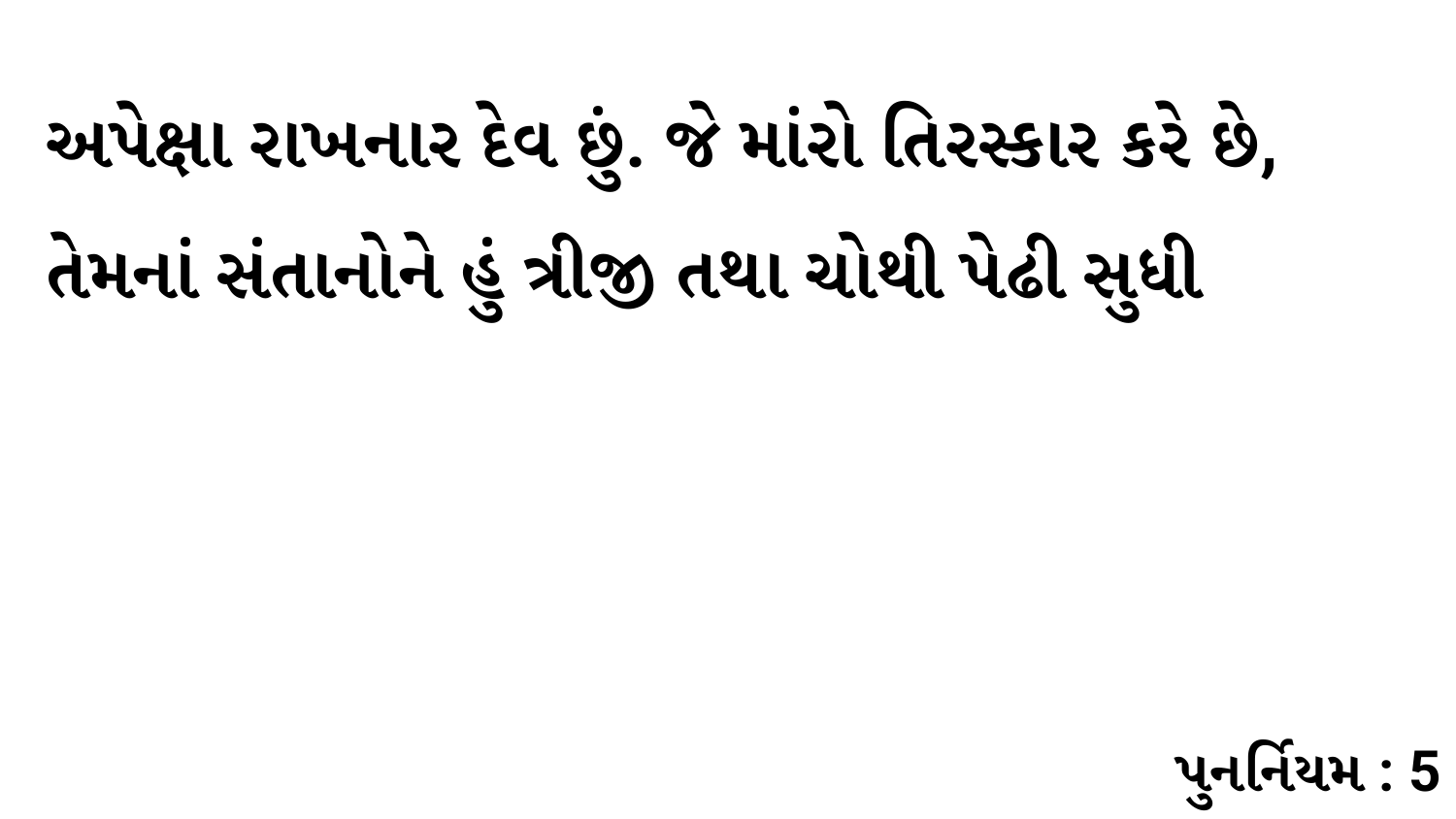

અપેક્ષા રાખનાર દેવ છું. જે માંરો તિરસ્કાર કરે છે, તેમનાં સંતાનોને હું ત્રીજી તથા ચોથી પેઢી સુધી
પુનર્નિયમ : 5